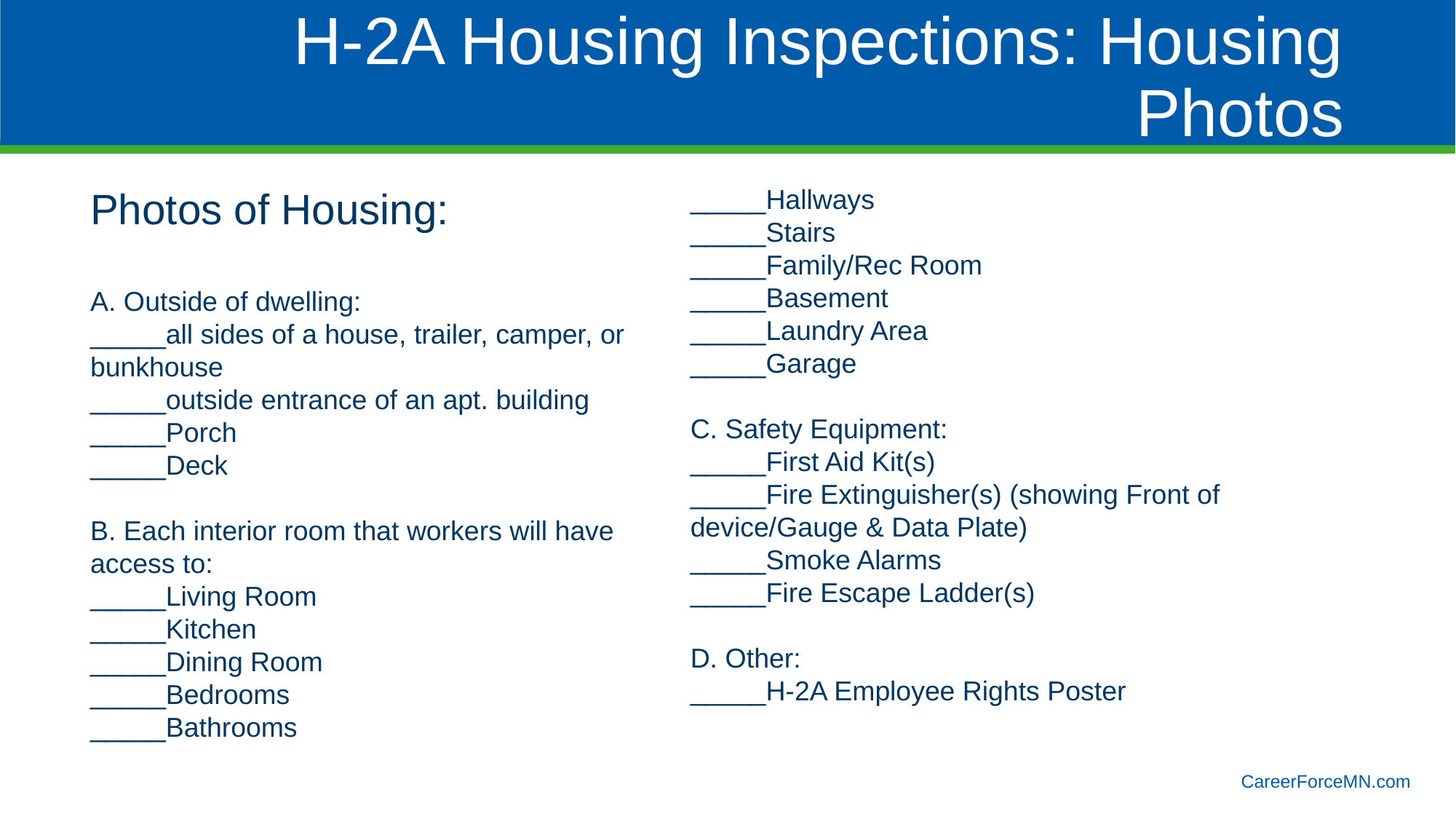

# H-2A Housing Inspections: Housing Photos
Photos of Housing:

A. Outside of dwelling:
_____all sides of a house, trailer, camper, or bunkhouse
_____outside entrance of an apt. building
_____Porch
_____Deck

B. Each interior room that workers will have access to:
_____Living Room
_____Kitchen
_____Dining Room
_____Bedrooms
_____Bathrooms

_____Hallways
_____Stairs
_____Family/Rec Room
_____Basement
_____Laundry Area
_____Garage

C. Safety Equipment:
_____First Aid Kit(s)
_____Fire Extinguisher(s) (showing Front of device/Gauge & Data Plate)
_____Smoke Alarms
_____Fire Escape Ladder(s)

D. Other:
_____H-2A Employee Rights Poster

CareerForceMN.com